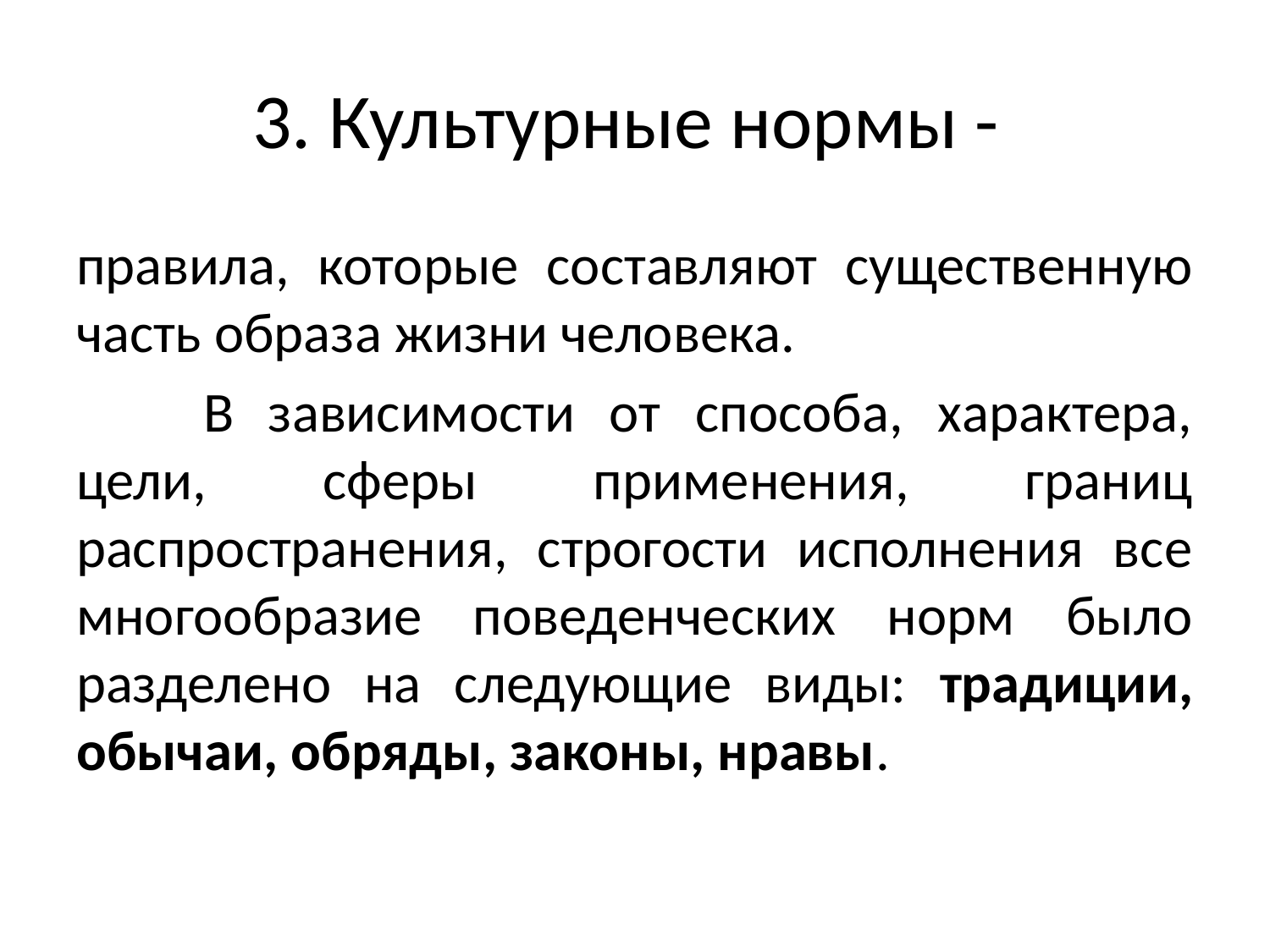

# 3. Культурные нормы -
правила, которые составляют существенную часть образа жизни человека.
	В зависимости от способа, характера, цели, сферы применения, границ распространения, строгости исполнения все многообразие поведенческих норм было разделено на следующие виды: традиции, обычаи, обряды, законы, нравы.